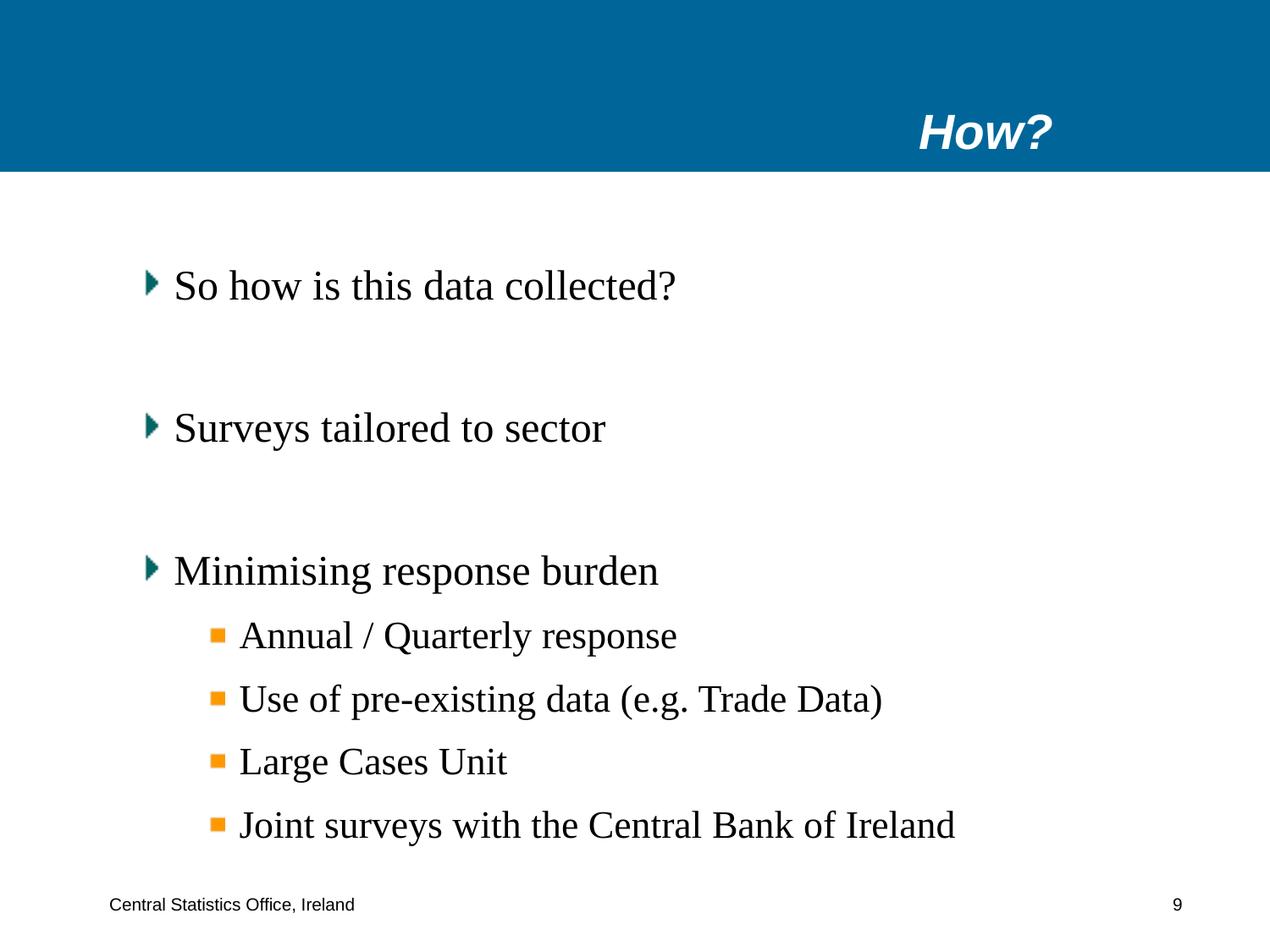

# How?

So how is this data collected?

Surveys tailored to sector

Minimising response burden
 Annual / Quarterly response
 Use of pre-existing data (e.g. Trade Data)
 Large Cases Unit
 Joint surveys with the Central Bank of Ireland
Central Statistics Office, Ireland                                                                                                                                                                        9